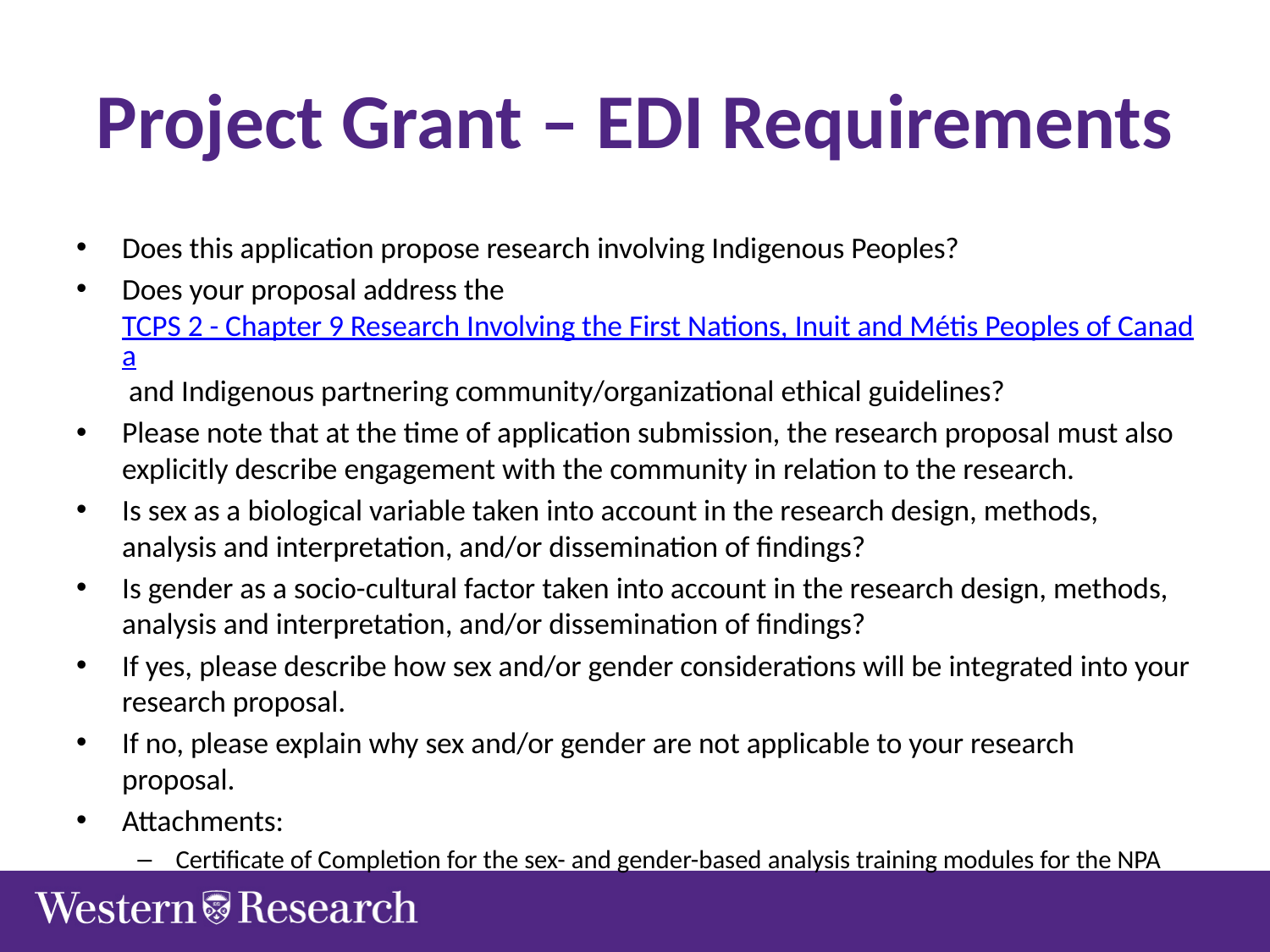

# Project Grant – EDI Requirements
Does this application propose research involving Indigenous Peoples?
Does your proposal address the TCPS 2 - Chapter 9 Research Involving the First Nations, Inuit and Métis Peoples of Canada and Indigenous partnering community/organizational ethical guidelines?
Please note that at the time of application submission, the research proposal must also explicitly describe engagement with the community in relation to the research.
Is sex as a biological variable taken into account in the research design, methods, analysis and interpretation, and/or dissemination of findings?
Is gender as a socio-cultural factor taken into account in the research design, methods, analysis and interpretation, and/or dissemination of findings?
If yes, please describe how sex and/or gender considerations will be integrated into your research proposal.
If no, please explain why sex and/or gender are not applicable to your research proposal.
Attachments:
Certificate of Completion for the sex- and gender-based analysis training modules for the NPA